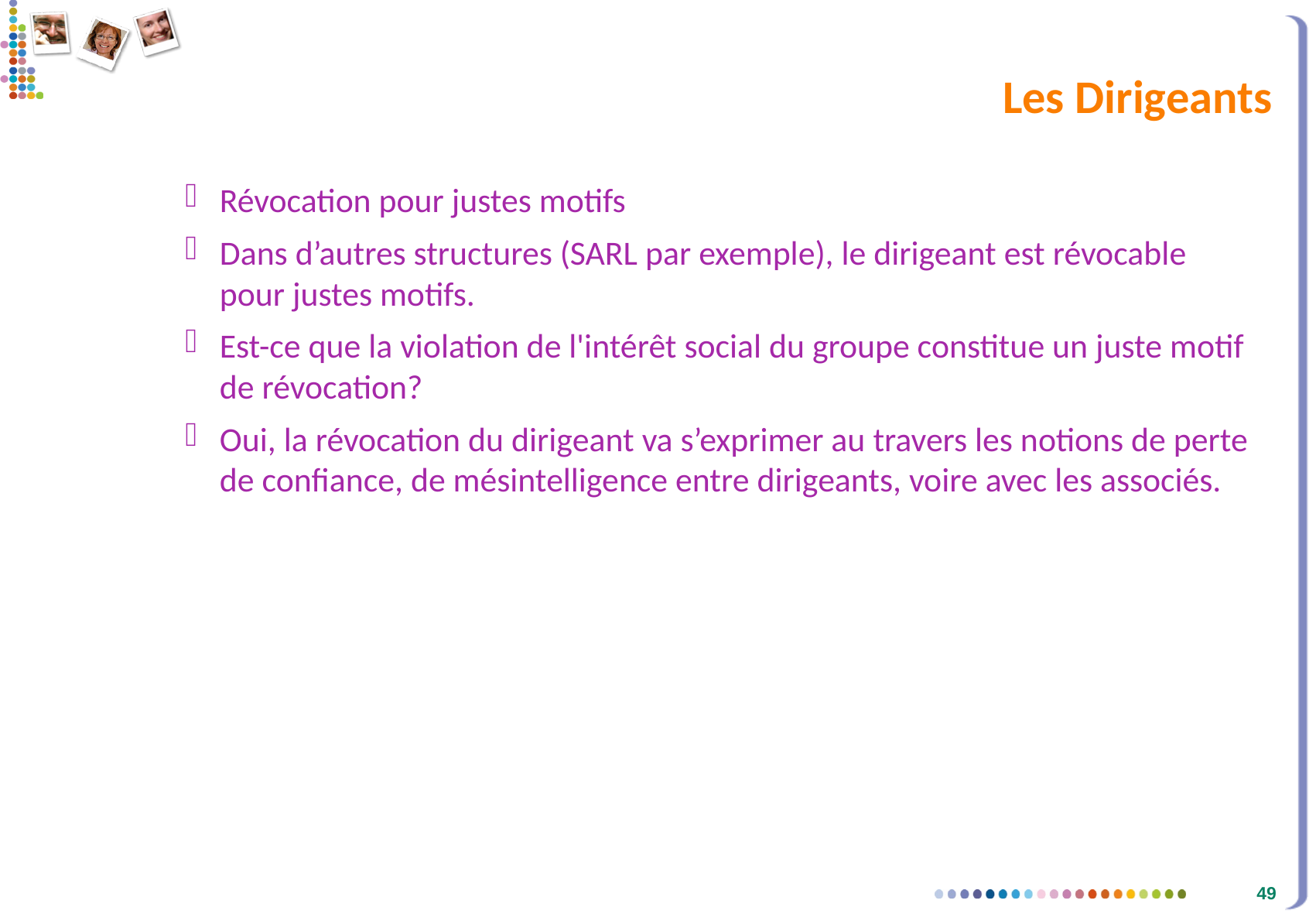

# Les Dirigeants
Révocation pour justes motifs
Dans d’autres structures (SARL par exemple), le dirigeant est révocable pour justes motifs.
Est-ce que la violation de l'intérêt social du groupe constitue un juste motif de révocation?
Oui, la révocation du dirigeant va s’exprimer au travers les notions de perte de confiance, de mésintelligence entre dirigeants, voire avec les associés.